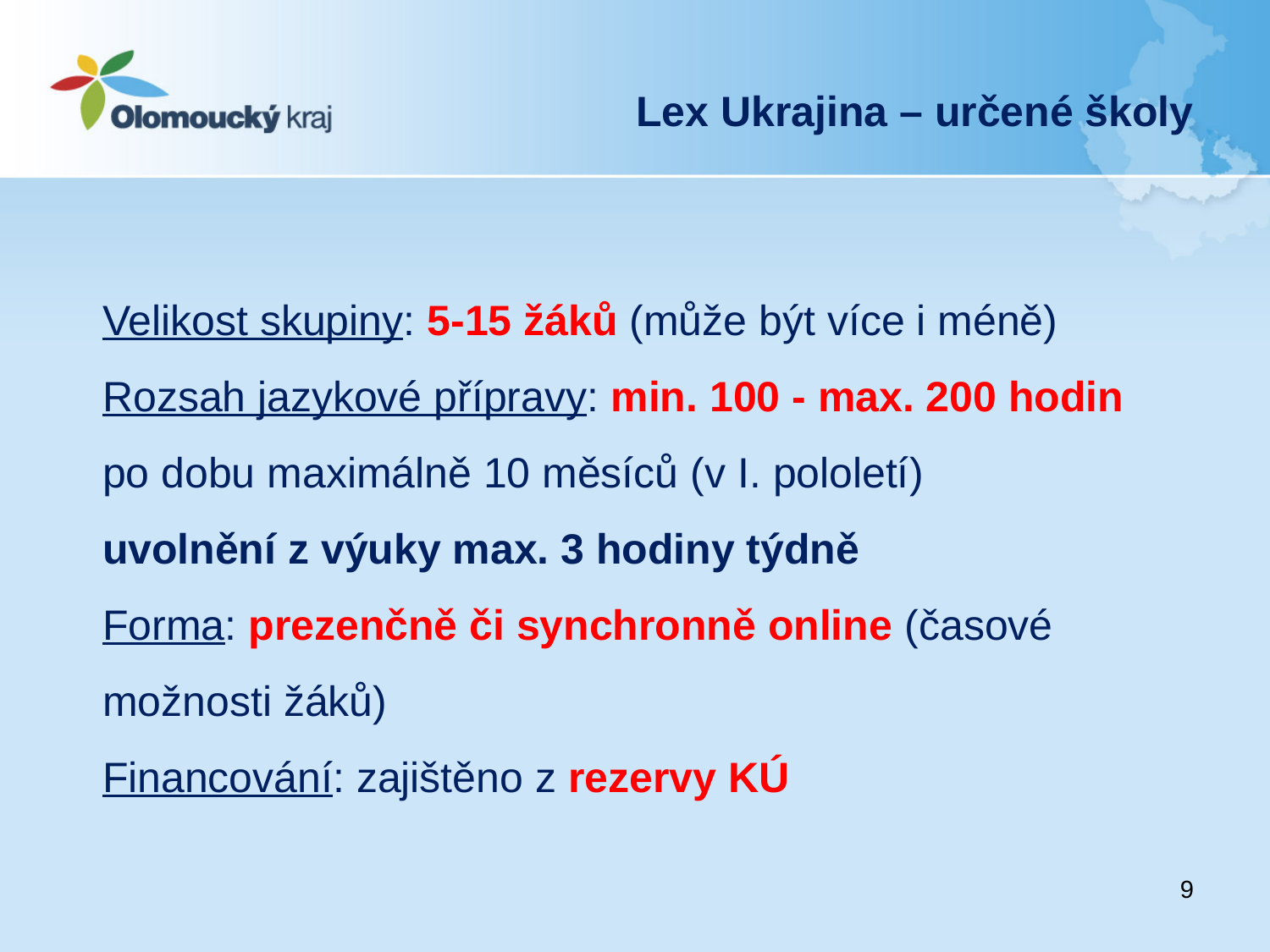

Lex Ukrajina – určené školy
# Velikost skupiny: 5-15 žáků (může být více i méně) Rozsah jazykové přípravy: min. 100 - max. 200 hodin po dobu maximálně 10 měsíců (v I. pololetí) uvolnění z výuky max. 3 hodiny týdně Forma: prezenčně či synchronně online (časové možnosti žáků) Financování: zajištěno z rezervy KÚ
9